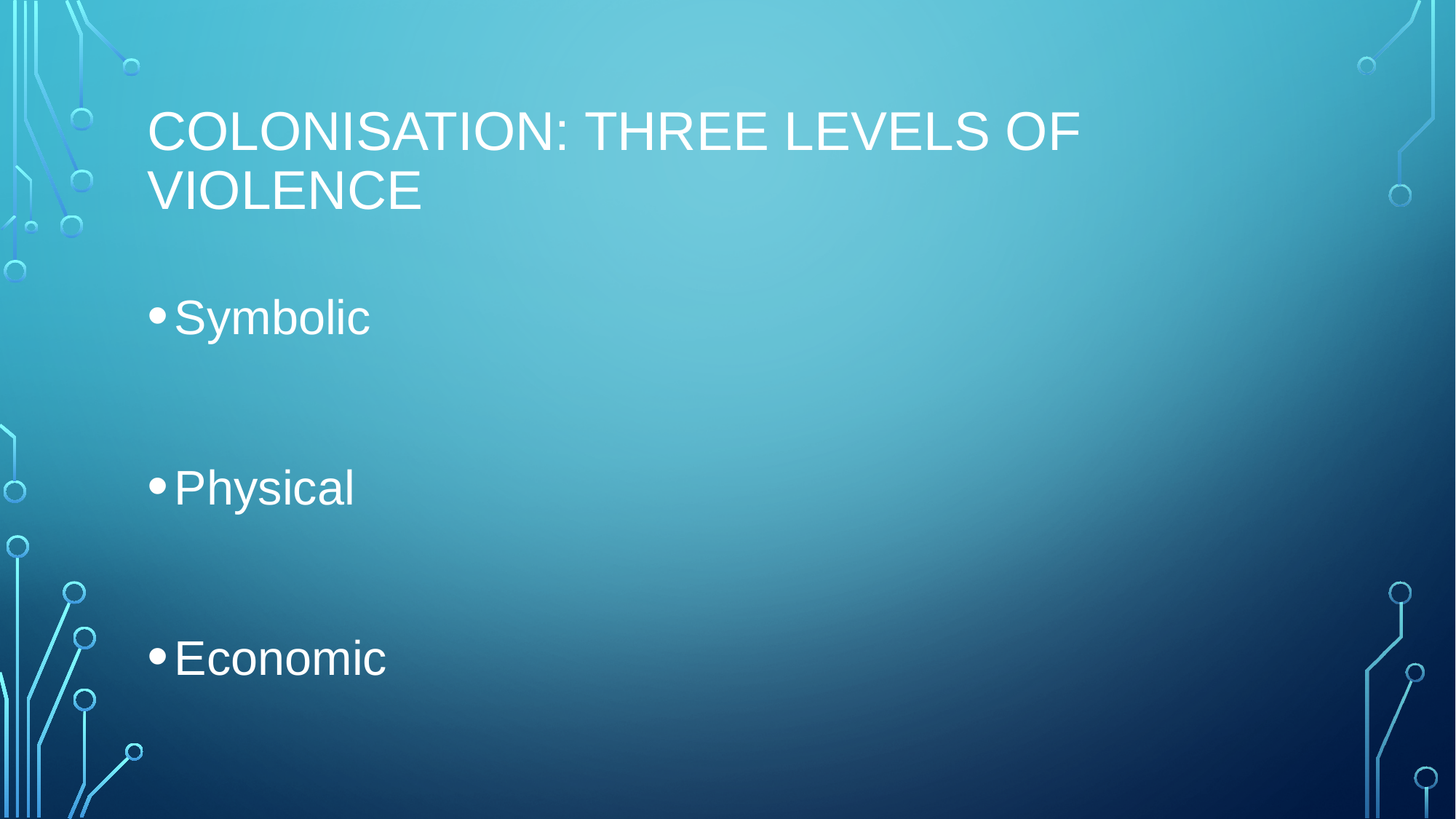

# Colonisation: Three levels of violence
Symbolic

Physical

Economic